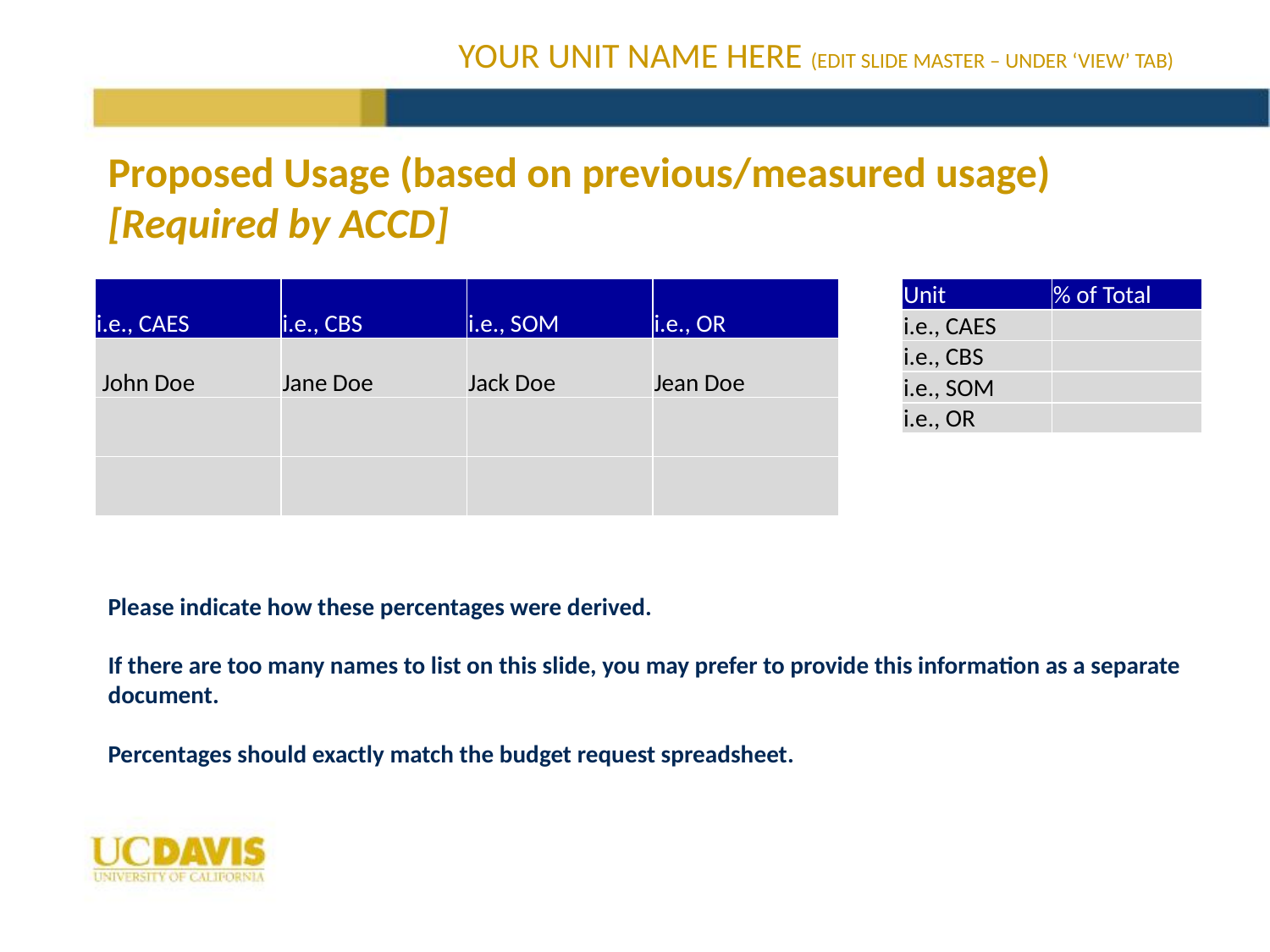

# Proposed Usage (based on previous/measured usage) [Required by ACCD]

| i.e., CAES | i.e., CBS | i.e., SOM | i.e., OR |
| --- | --- | --- | --- |
| John Doe | Jane Doe | Jack Doe | Jean Doe |
|  |  |  |  |
|  |  |  |  |
| Unit | % of Total |
| --- | --- |
| i.e., CAES |  |
| i.e., CBS |  |
| i.e., SOM |  |
| i.e., OR |  |
Please indicate how these percentages were derived.

If there are too many names to list on this slide, you may prefer to provide this information as a separate document.

Percentages should exactly match the budget request spreadsheet.